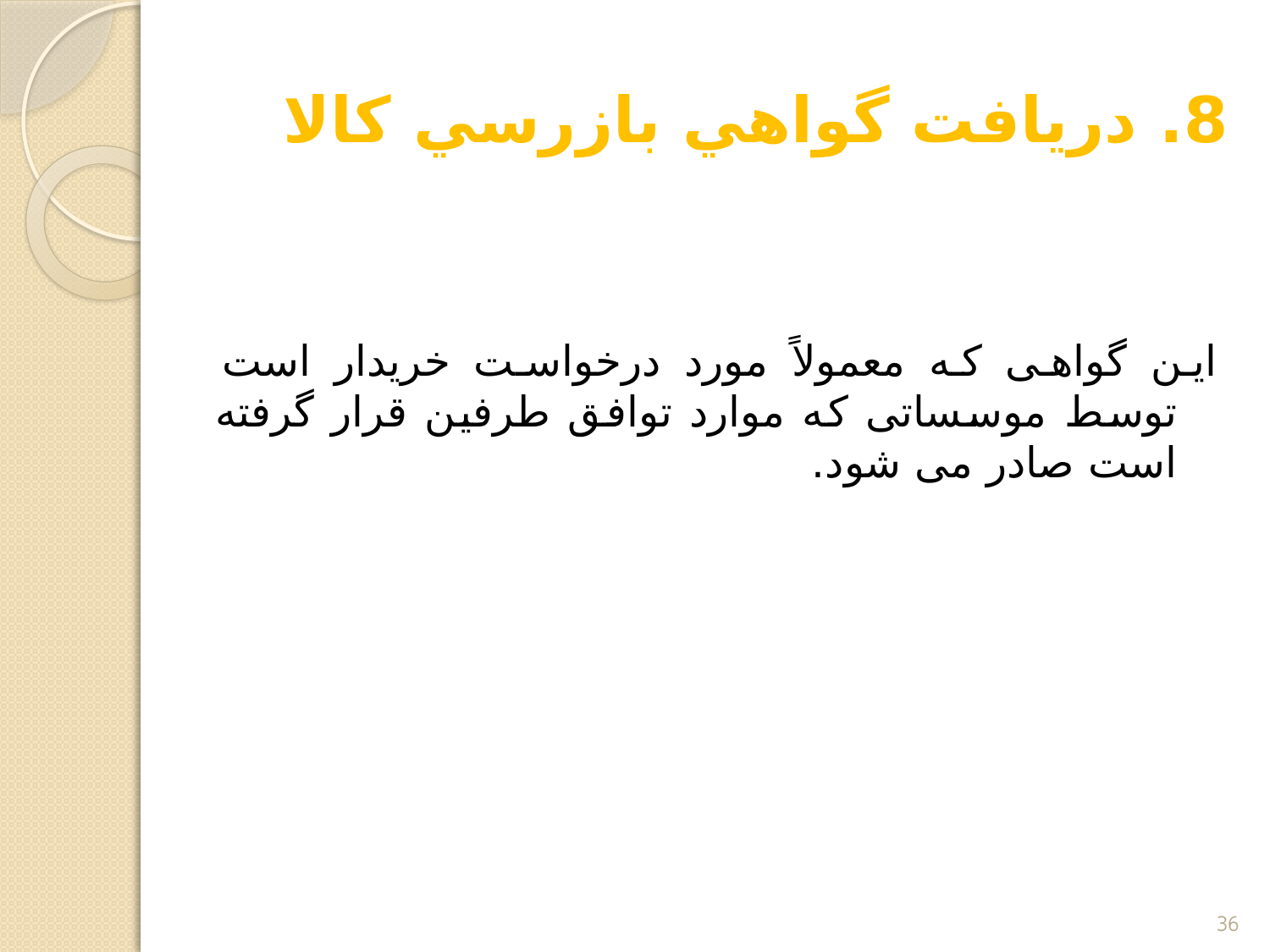

# 8. دريافت گواهي بازرسي کالا
این گواهی که معمولاً مورد درخواست خریدار است توسط موسساتی که موارد توافق طرفین قرار گرفته است صادر می شود.
36